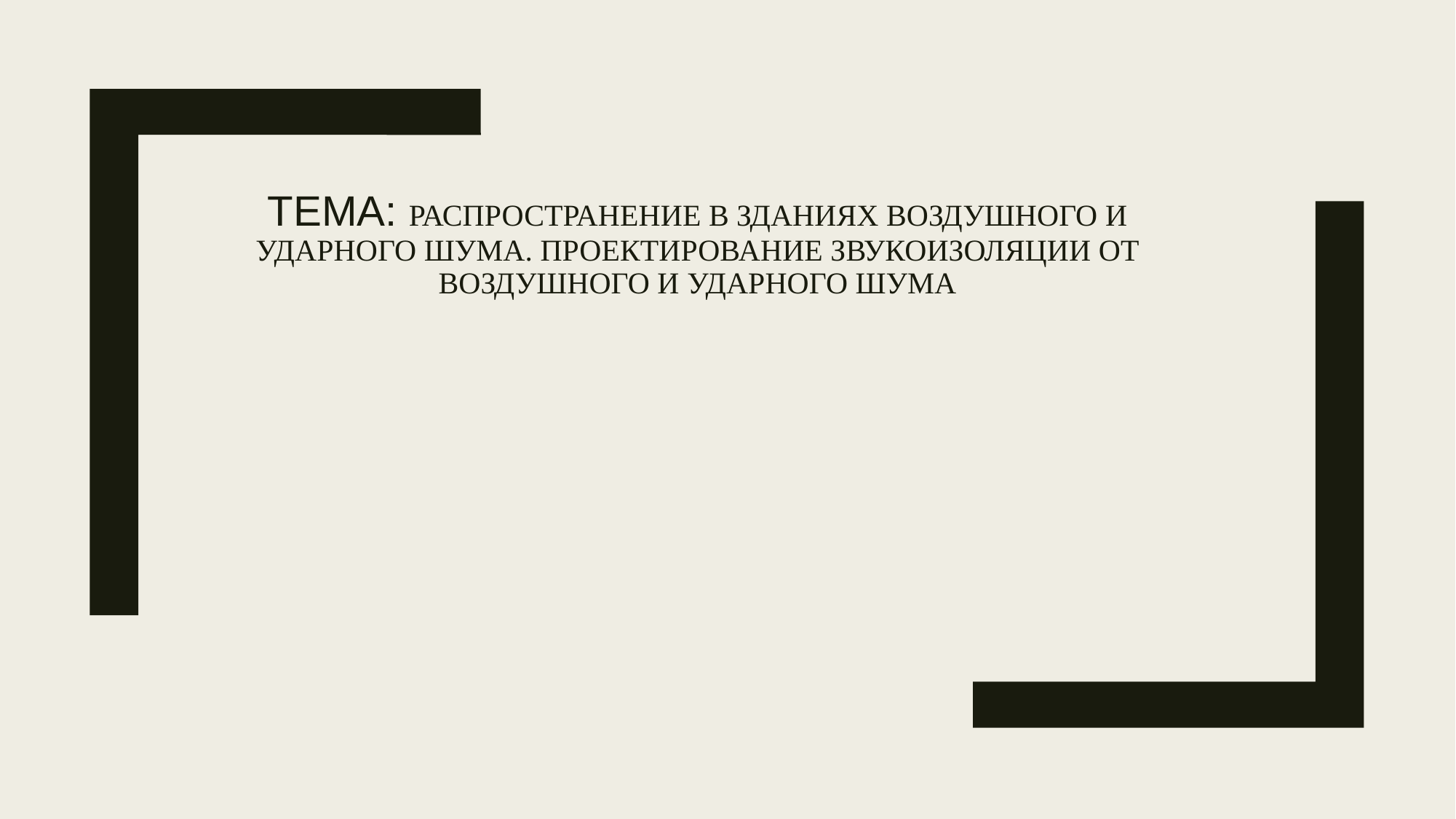

# Тема: распространение в зданиях воздушного и ударного шума. Проектирование звукоизоляции от воздушного и ударного шума